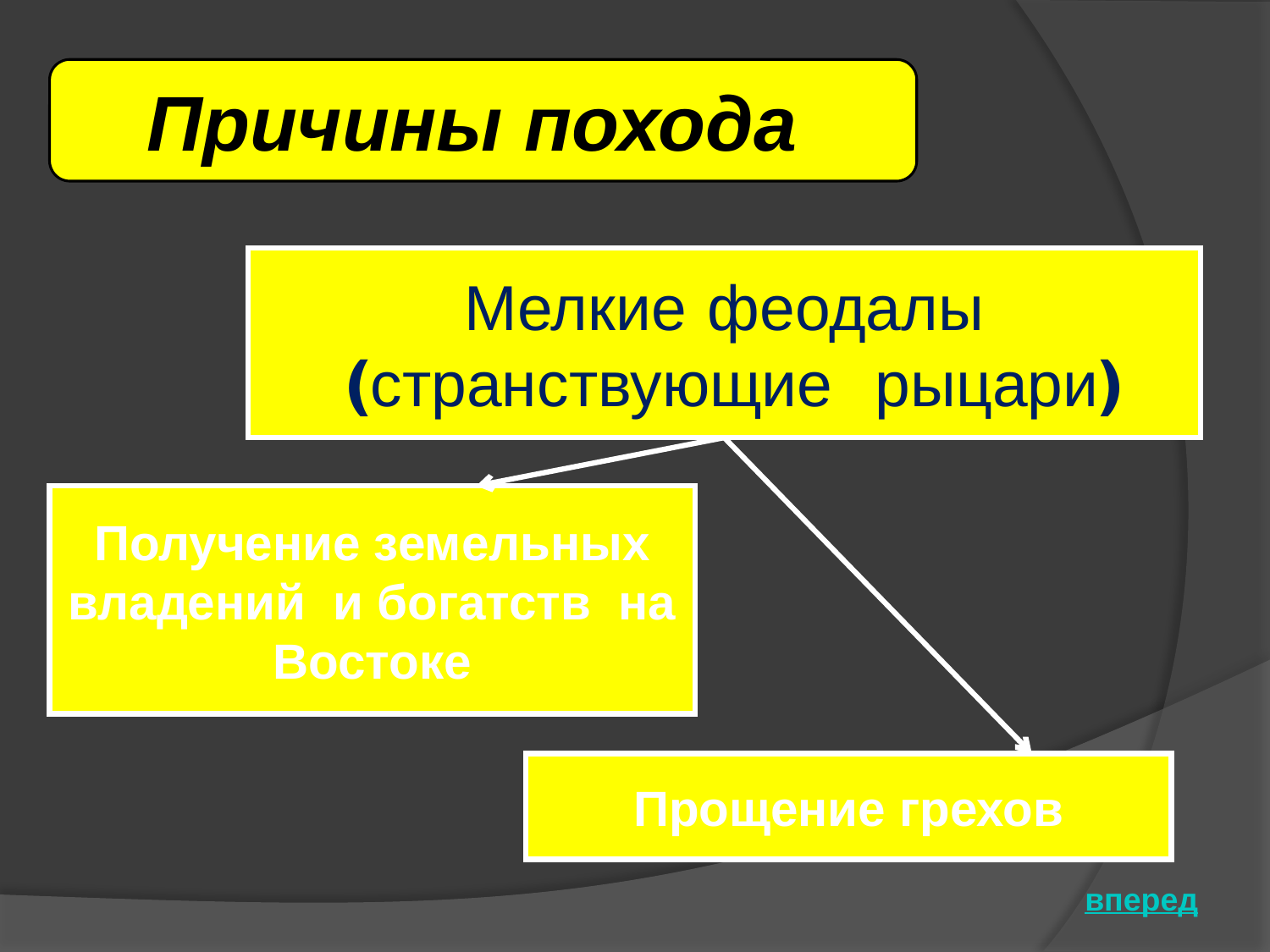

Причины похода
Мелкие феодалы
 (странствующие  рыцари)
Получение земельных владений  и богатств  на Востоке
Прощение грехов
вперед